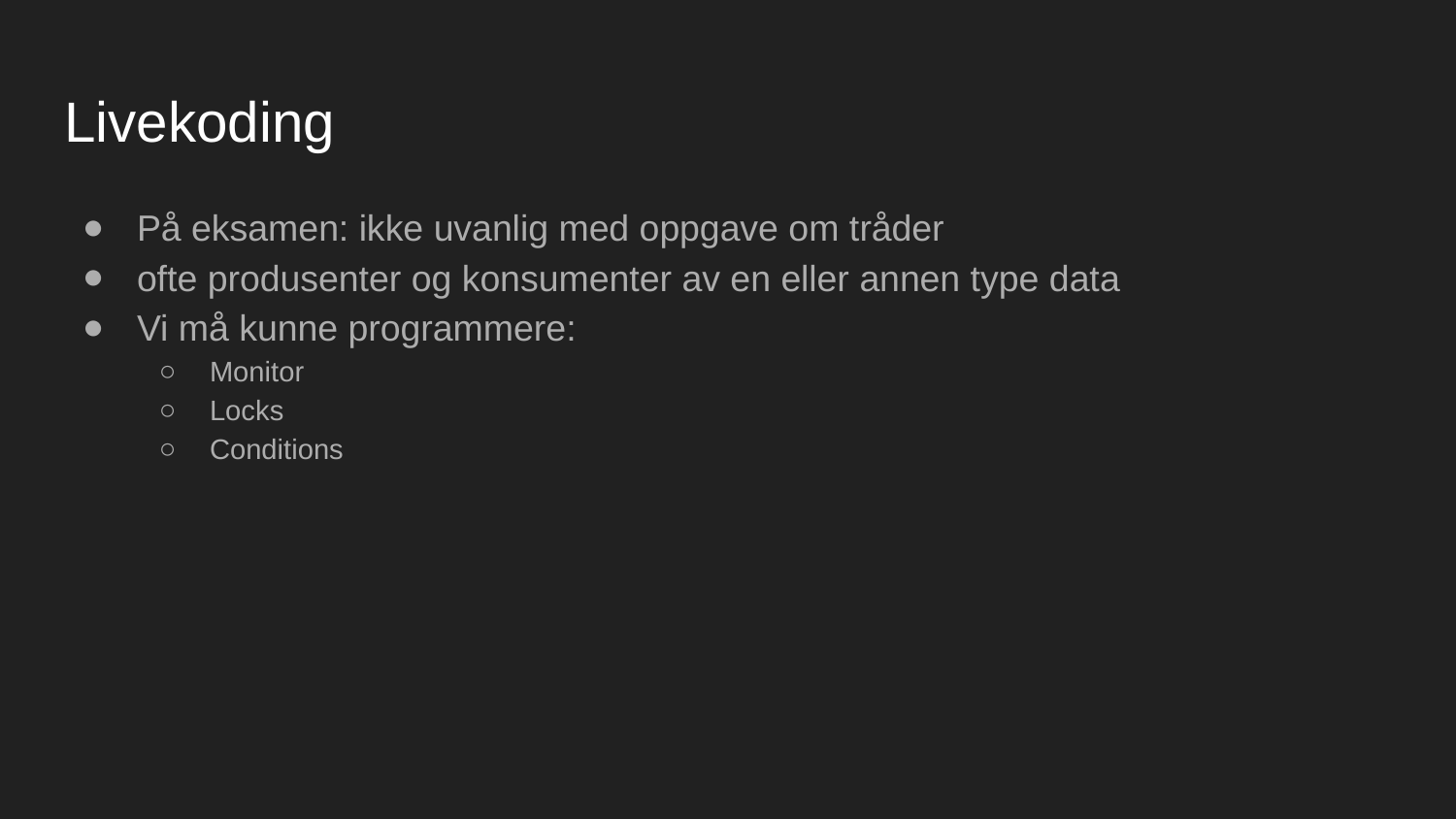

# Livekoding
På eksamen: ikke uvanlig med oppgave om tråder
ofte produsenter og konsumenter av en eller annen type data
Vi må kunne programmere:
Monitor
Locks
Conditions